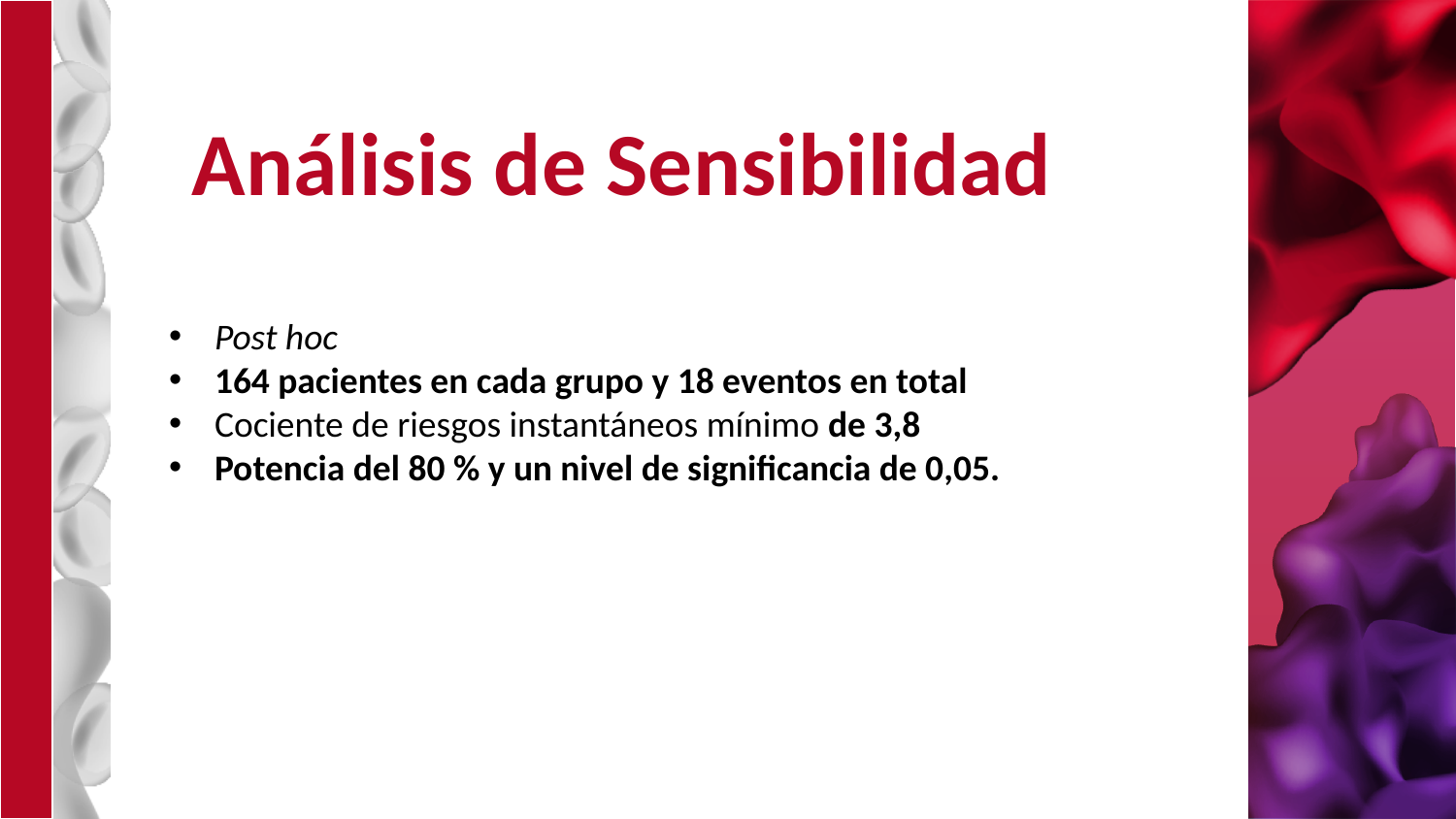

Análisis de Sensibilidad
Post hoc
164 pacientes en cada grupo y 18 eventos en total
Cociente de riesgos instantáneos mínimo de 3,8
Potencia del 80 % y un nivel de significancia de 0,05.